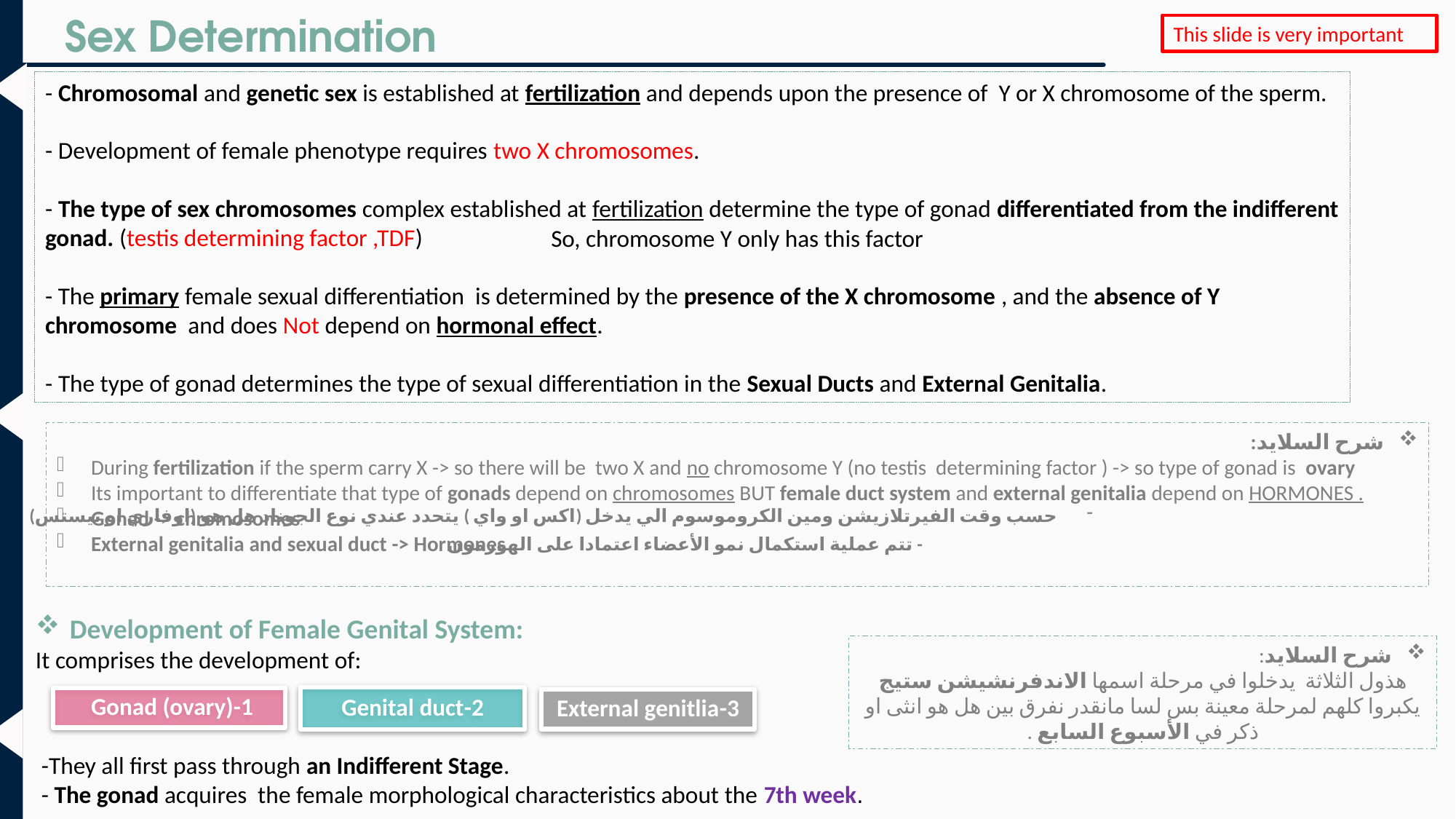

Sex Determination
This slide is very important

- Chromosomal and genetic sex is established at fertilization and depends upon the presence of  Y or X chromosome of the sperm.

- Development of female phenotype requires two X chromosomes.

- The type of sex chromosomes complex established at fertilization determine the type of gonad differentiated from the indifferent gonad. (testis determining factor ,TDF)

- The primary female sexual differentiation  is determined by the presence of the X chromosome , and the absence of Y chromosome  and does Not depend on hormonal effect.

- The type of gonad determines the type of sexual differentiation in the Sexual Ducts and External Genitalia.

So, chromosome Y only has this factor

شرح السلايد:
During fertilization if the sperm carry X -> so there will be  two X and no chromosome Y (no testis  determining factor ) -> so type of gonad is  ovary
Its important to differentiate that type of gonads depend on chromosomes BUT female duct system and external genitalia depend on HORMONES .
Gonad -> chromosomes
External genitalia and sexual duct -> Hormones

حسب وقت الفيرتلازيشن ومين الكروموسوم الي يدخل (اكس او واي ) يتحدد عندي نوع الجوناد هل هو (اوفاري او تيستس)
- تتم عملية استكمال نمو الأعضاء اعتمادا على الهورمون
1-Gonad (ovary)
2-Genital duct
3-External genitlia
Development of Female Genital System:
It comprises the development of:
شرح السلايد:
هذول الثلاثة  يدخلوا في مرحلة اسمها الاندفرنشيشن ستيج يكبروا كلهم لمرحلة معينة بس لسا مانقدر نفرق بين هل هو انثى او ذكر في الأسبوع السابع .

-They all first pass through an Indifferent Stage.
- The gonad acquires  the female morphological characteristics about the 7th week.